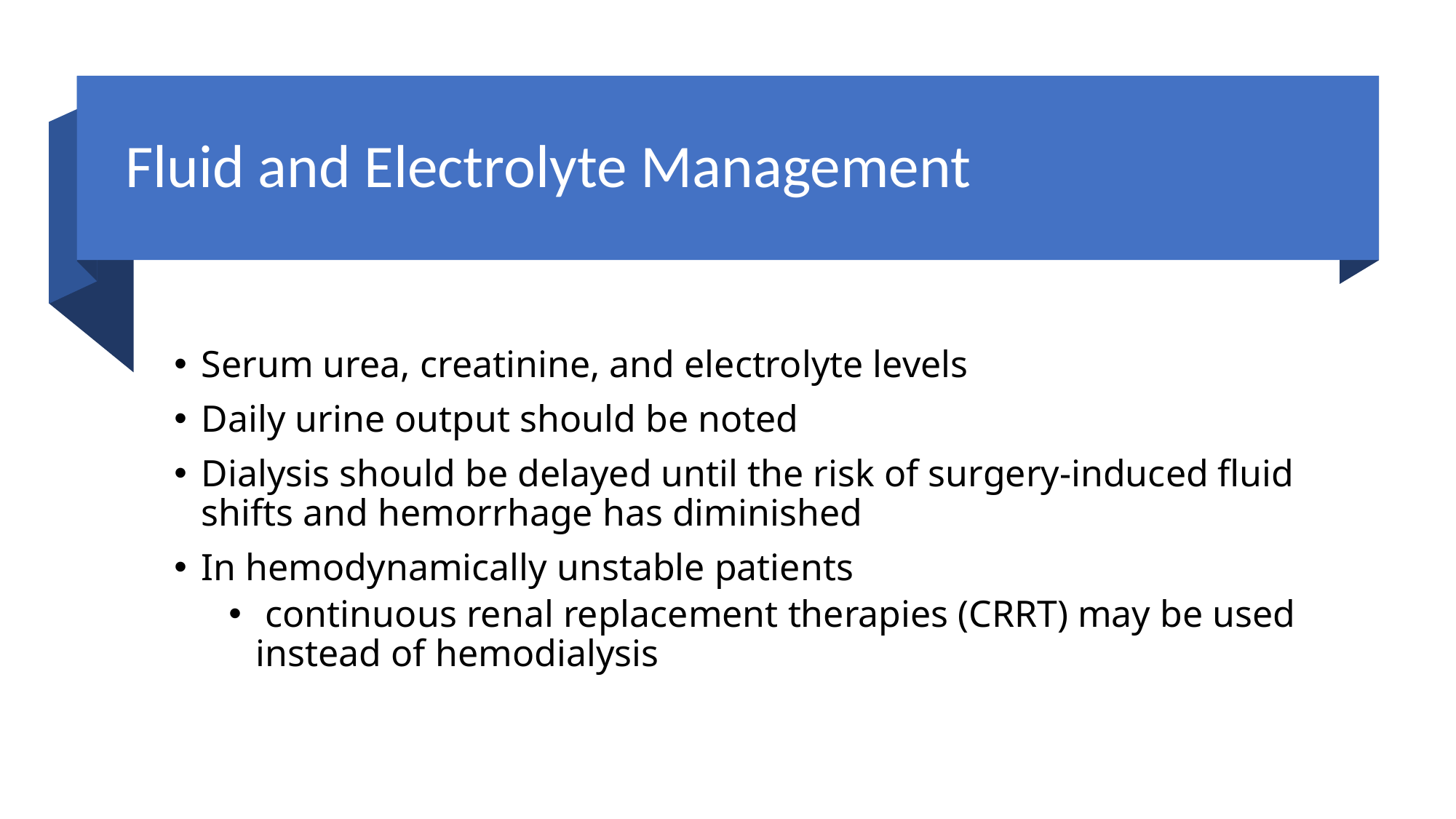

# Fluid and Electrolyte Management

Serum urea, creatinine, and electrolyte levels
Daily urine output should be noted
Dialysis should be delayed until the risk of surgery-induced fluid shifts and hemorrhage has diminished
In hemodynamically unstable patients
 continuous renal replacement therapies (CRRT) may be used instead of hemodialysis